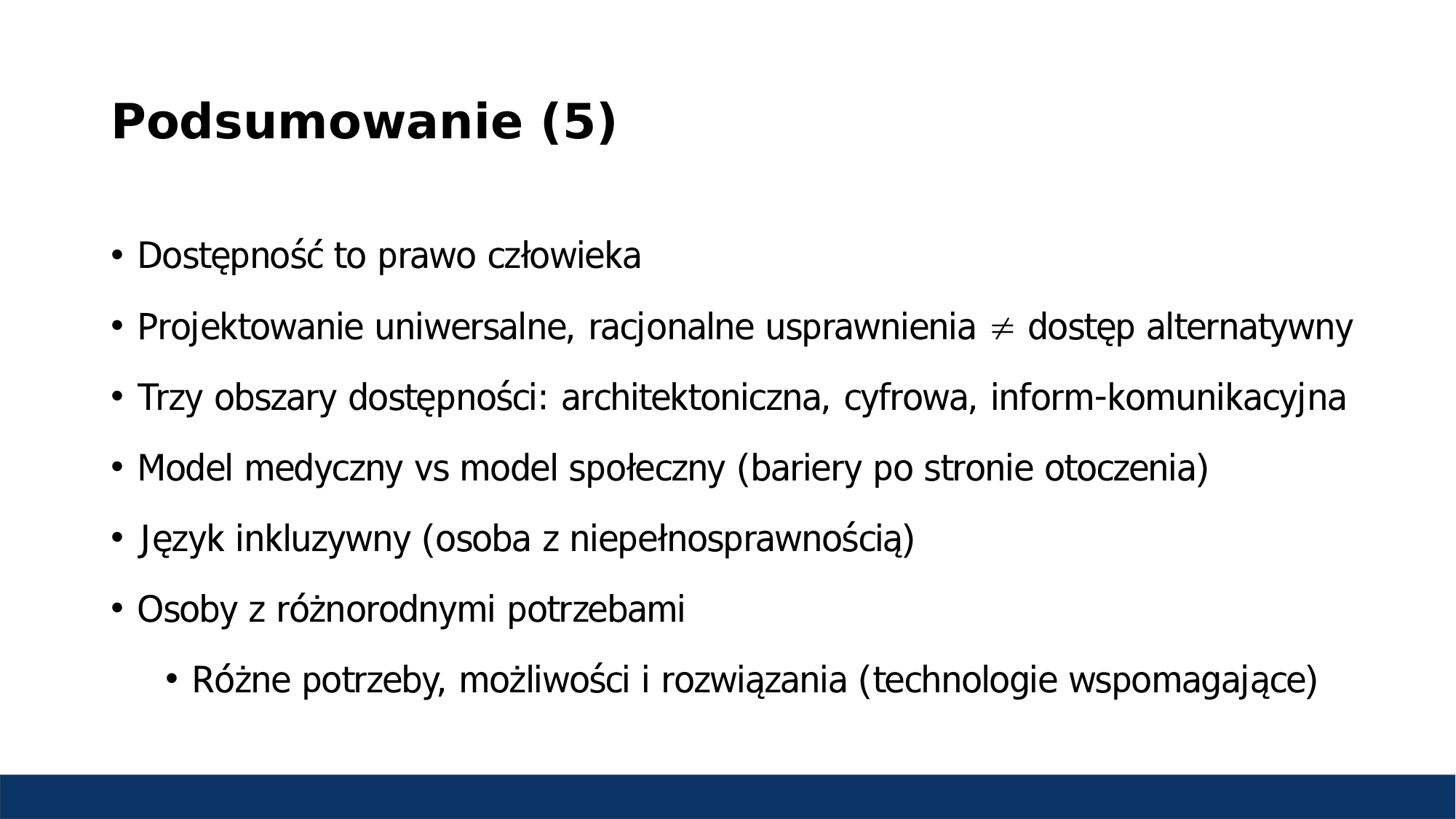

# Podsumowanie (5)
Dostępność to prawo człowieka
Projektowanie uniwersalne, racjonalne usprawnienia ≠ dostęp alternatywny
Trzy obszary dostępności: architektoniczna, cyfrowa, inform-komunikacyjna
Model medyczny vs model społeczny (bariery po stronie otoczenia)
Język inkluzywny (osoba z niepełnosprawnością)
Osoby z różnorodnymi potrzebami
Różne potrzeby, możliwości i rozwiązania (technologie wspomagające)